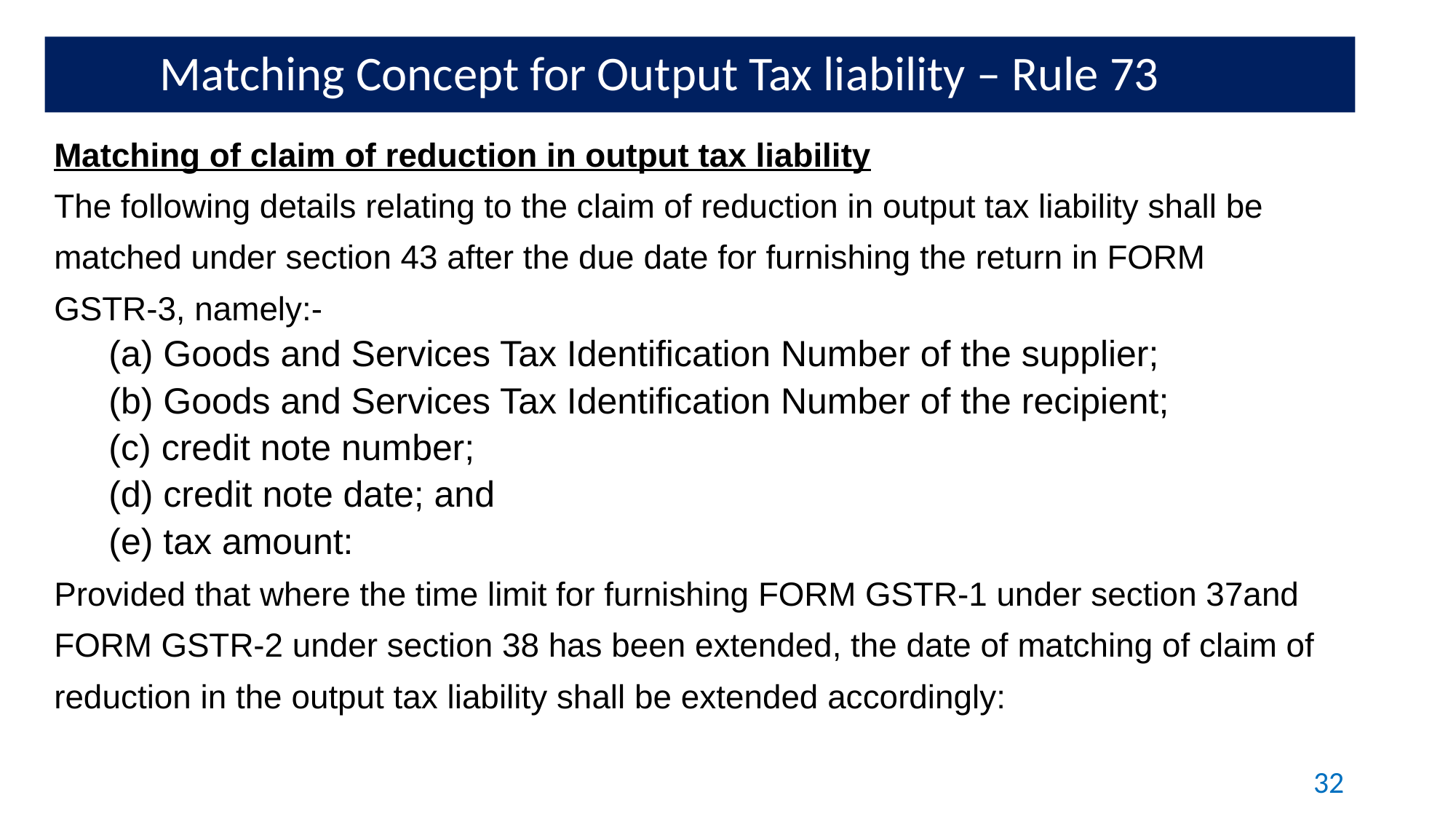

Matching Concept for Output Tax liability – Rule 73
Matching of claim of reduction in output tax liability
The following details relating to the claim of reduction in output tax liability shall be
matched under section 43 after the due date for furnishing the return in FORM
GSTR-3, namely:-
(a) Goods and Services Tax Identification Number of the supplier;
(b) Goods and Services Tax Identification Number of the recipient;
(c) credit note number;
(d) credit note date; and
(e) tax amount:
Provided that where the time limit for furnishing FORM GSTR-1 under section 37and
FORM GSTR-2 under section 38 has been extended, the date of matching of claim of
reduction in the output tax liability shall be extended accordingly:
32